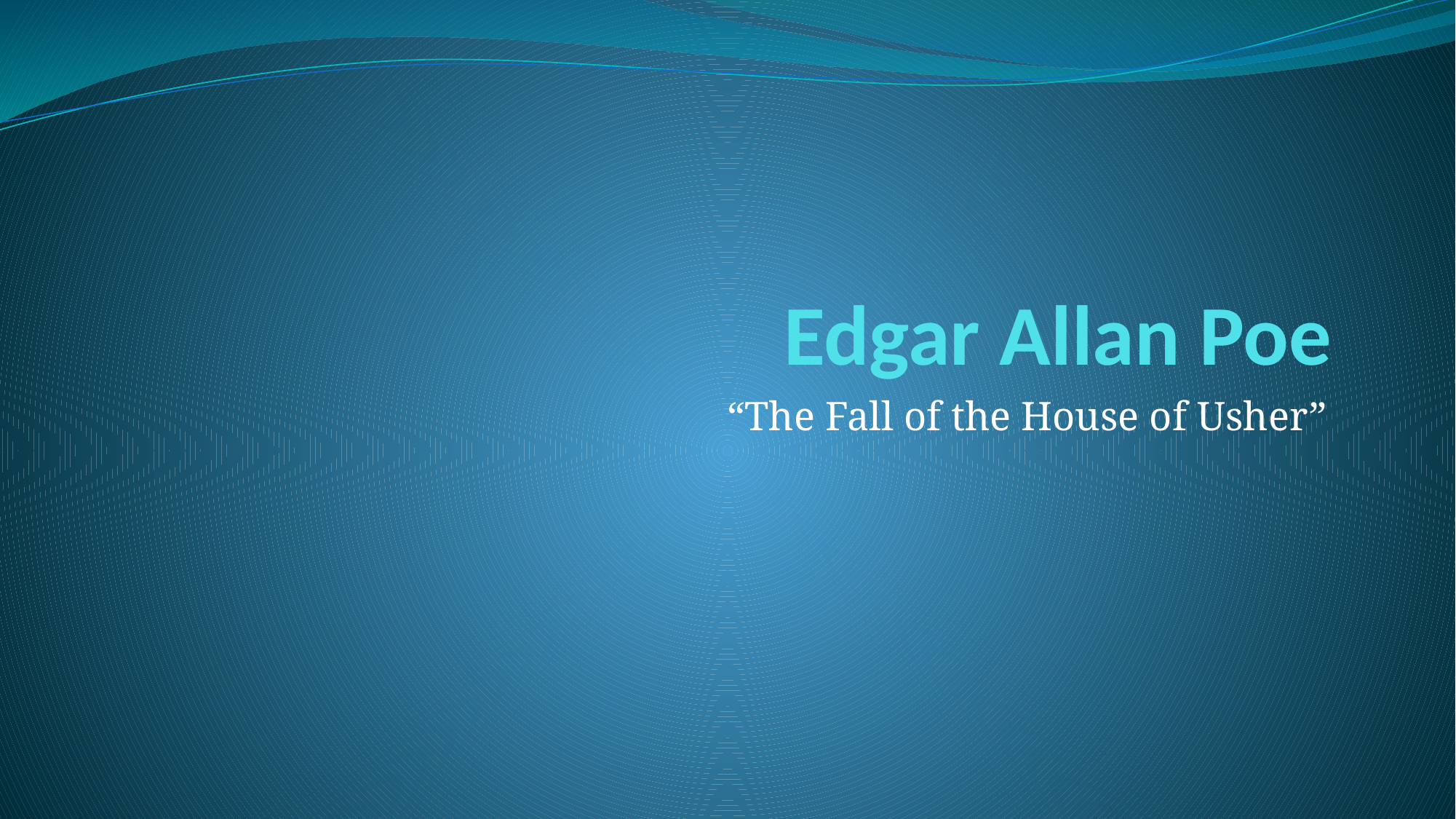

# Edgar Allan Poe
“The Fall of the House of Usher”